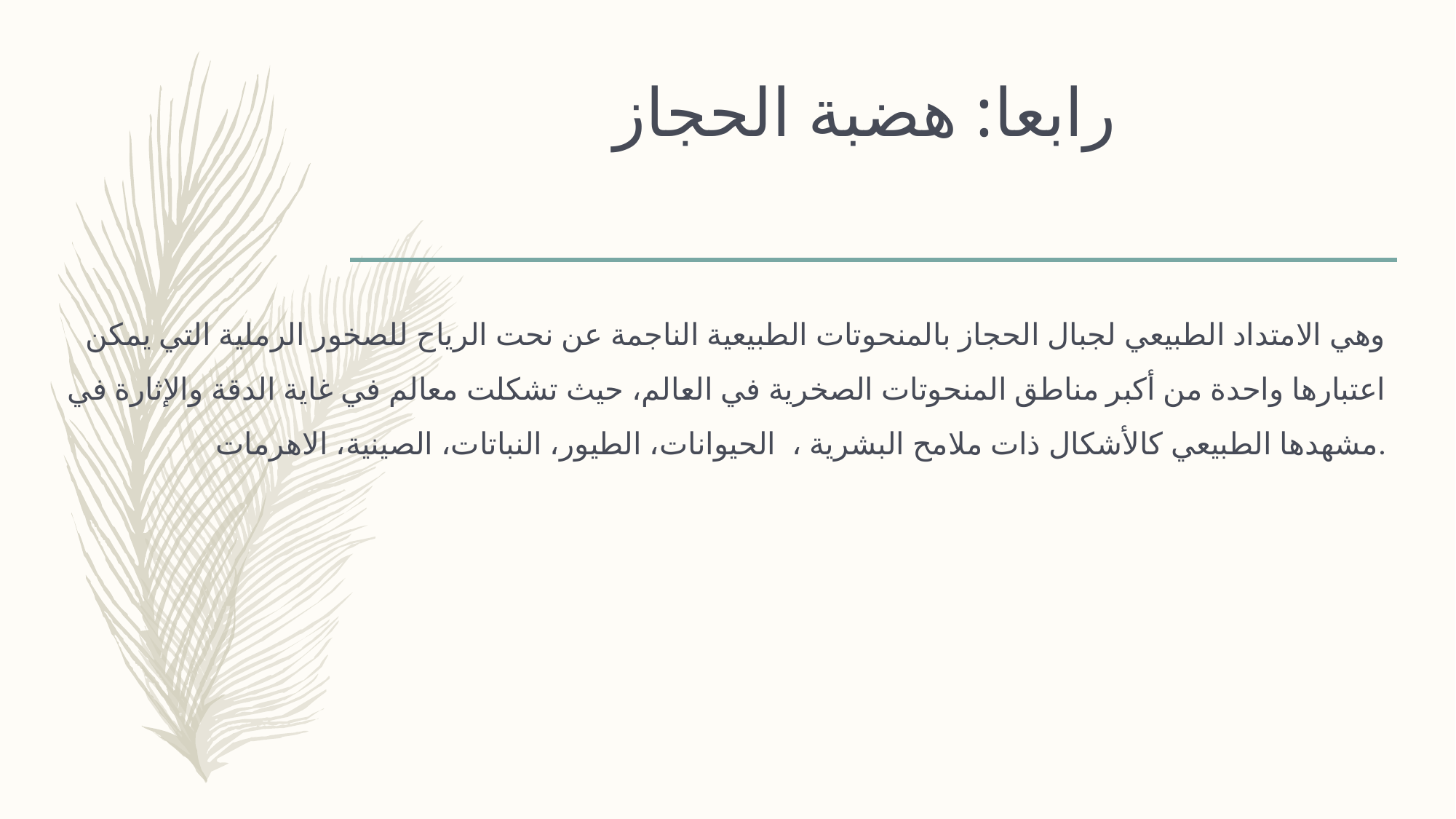

# رابعا: هضبة الحجاز
وهي الامتداد الطبيعي لجبال الحجاز بالمنحوتات الطبيعية الناجمة عن نحت الرياح للصخور الرملية التي يمكن اعتبارها واحدة من أكبر مناطق المنحوتات الصخرية في العالم، حيث تشكلت معالم في غاية الدقة والإثارة في مشهدها الطبيعي كالأشكال ذات ملامح البشرية ،  الحيوانات، الطيور، النباتات، الصينية، الاهرمات.